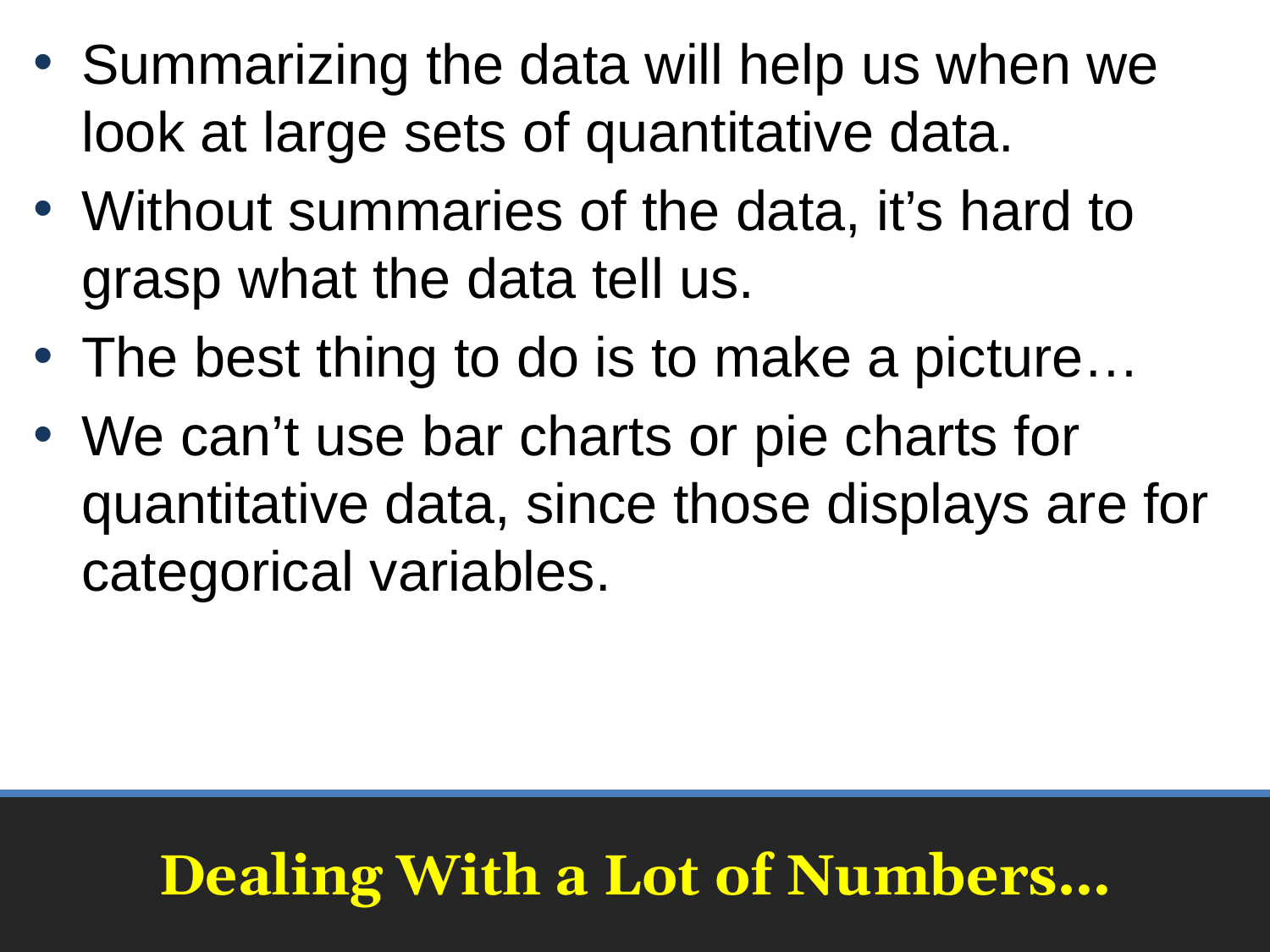

Summarizing the data will help us when we look at large sets of quantitative data.
Without summaries of the data, it’s hard to grasp what the data tell us.
The best thing to do is to make a picture…
We can’t use bar charts or pie charts for quantitative data, since those displays are for categorical variables.
# Dealing With a Lot of Numbers…